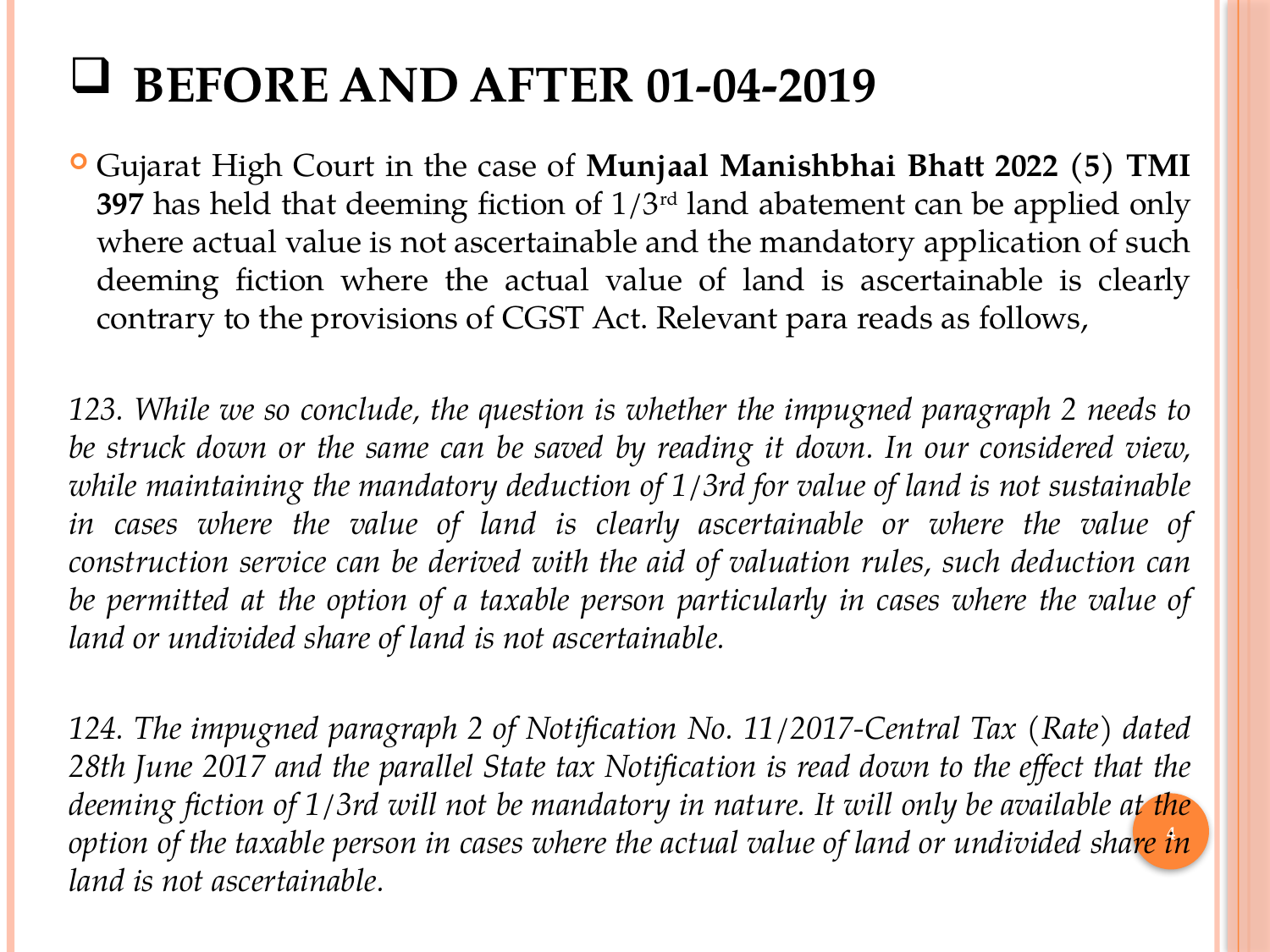

# before and after 01-04-2019
Gujarat High Court in the case of Munjaal Manishbhai Bhatt 2022 (5) TMI 397 has held that deeming fiction of 1/3rd land abatement can be applied only where actual value is not ascertainable and the mandatory application of such deeming fiction where the actual value of land is ascertainable is clearly contrary to the provisions of CGST Act. Relevant para reads as follows,

123. While we so conclude, the question is whether the impugned paragraph 2 needs to be struck down or the same can be saved by reading it down. In our considered view, while maintaining the mandatory deduction of 1/3rd for value of land is not sustainable in cases where the value of land is clearly ascertainable or where the value of construction service can be derived with the aid of valuation rules, such deduction can be permitted at the option of a taxable person particularly in cases where the value of land or undivided share of land is not ascertainable.

124. The impugned paragraph 2 of Notification No. 11/2017-Central Tax (Rate) dated 28th June 2017 and the parallel State tax Notification is read down to the effect that the deeming fiction of 1/3rd will not be mandatory in nature. It will only be available at the option of the taxable person in cases where the actual value of land or undivided share in land is not ascertainable.
4